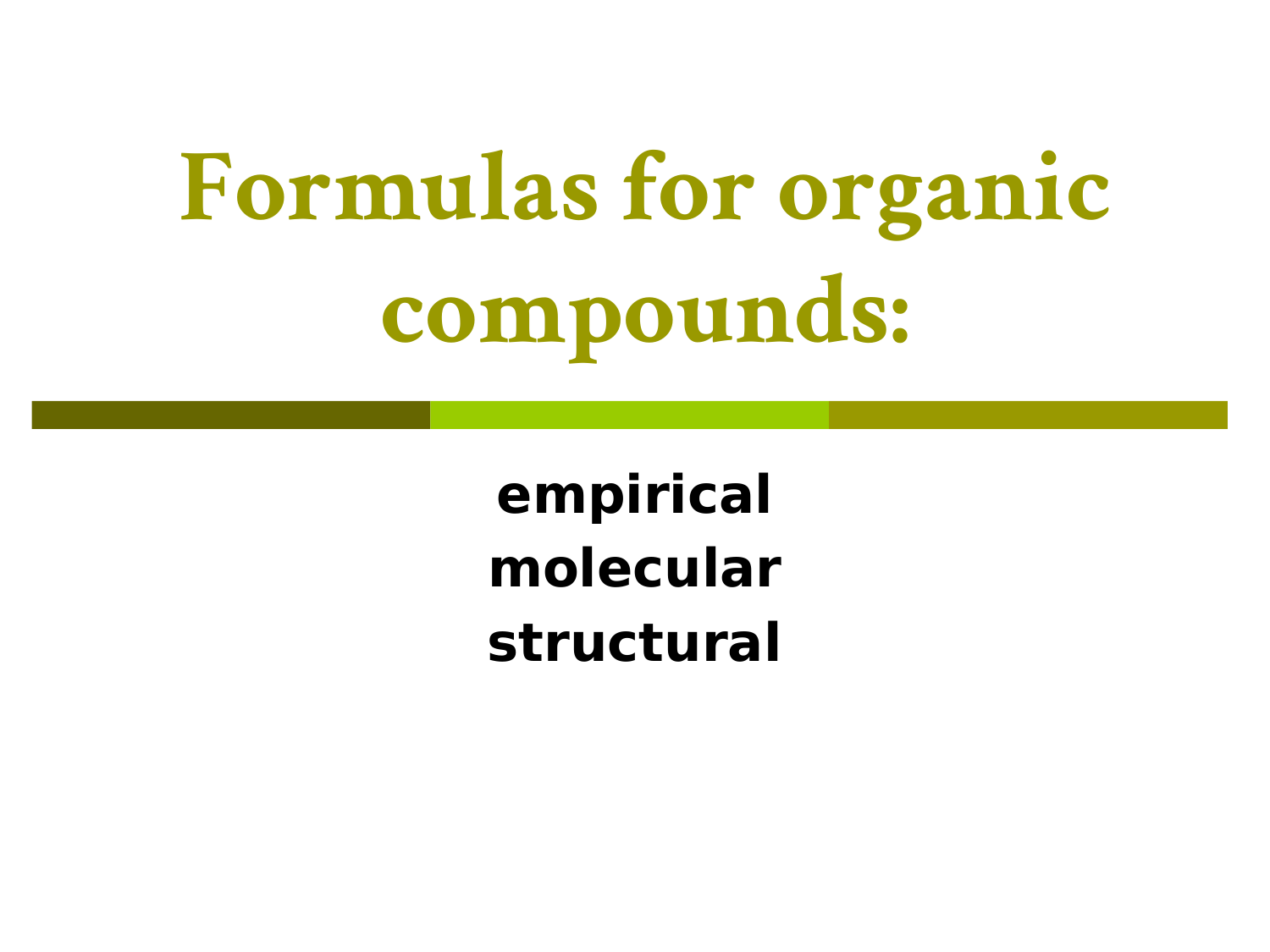

# Formulas for organic compounds:
empirical
molecular
structural